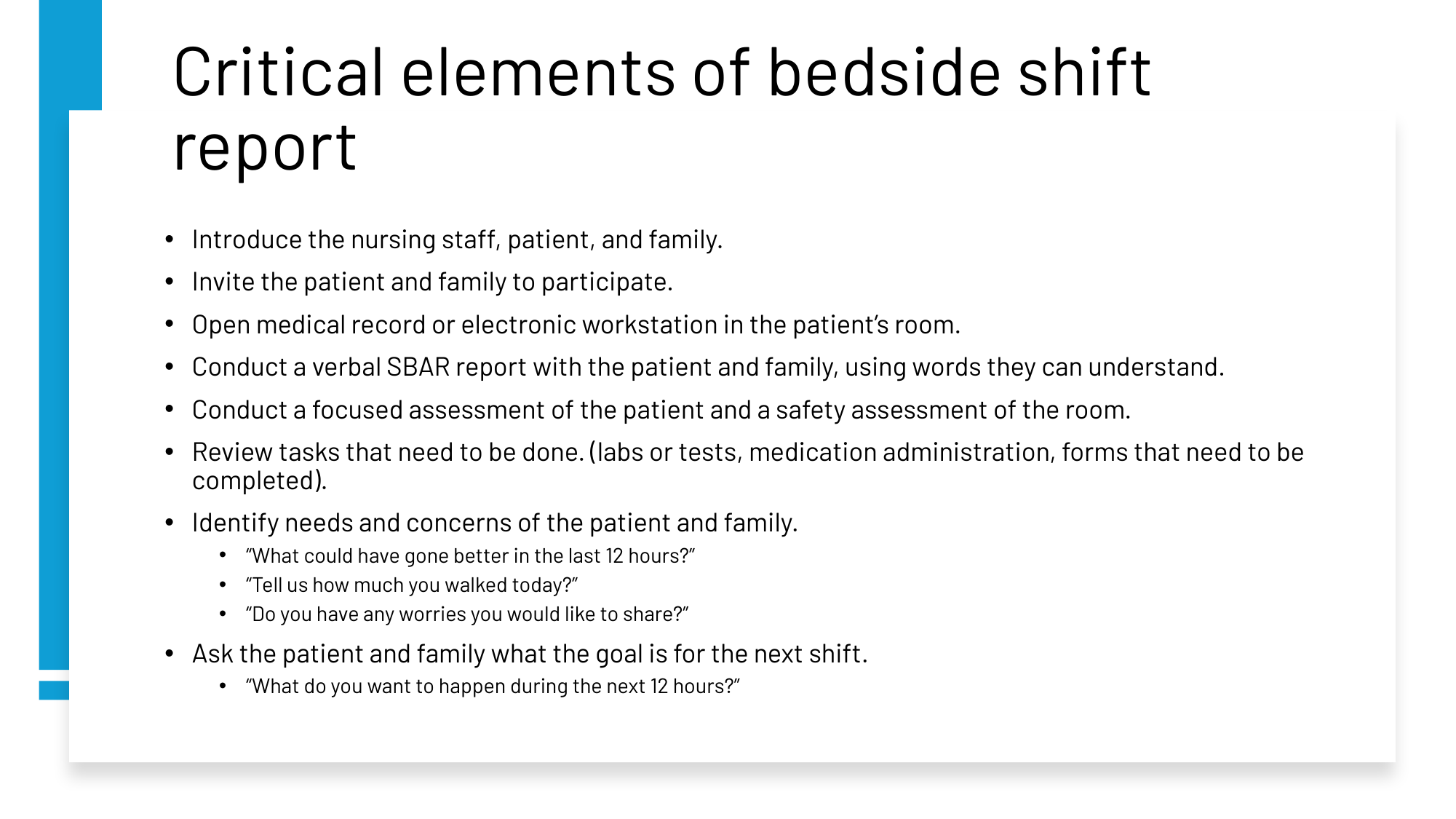

# Critical elements of bedside shift report

Introduce the nursing staff, patient, and family.
Invite the patient and family to participate.
Open medical record or electronic workstation in the patient’s room.
Conduct a verbal SBAR report with the patient and family, using words they can understand.
Conduct a focused assessment of the patient and a safety assessment of the room.
Review tasks that need to be done. (labs or tests, medication administration, forms that need to be completed).
Identify needs and concerns of the patient and family.
“What could have gone better in the last 12 hours?”
“Tell us how much you walked today?”
“Do you have any worries you would like to share?”
Ask the patient and family what the goal is for the next shift.
“What do you want to happen during the next 12 hours?”